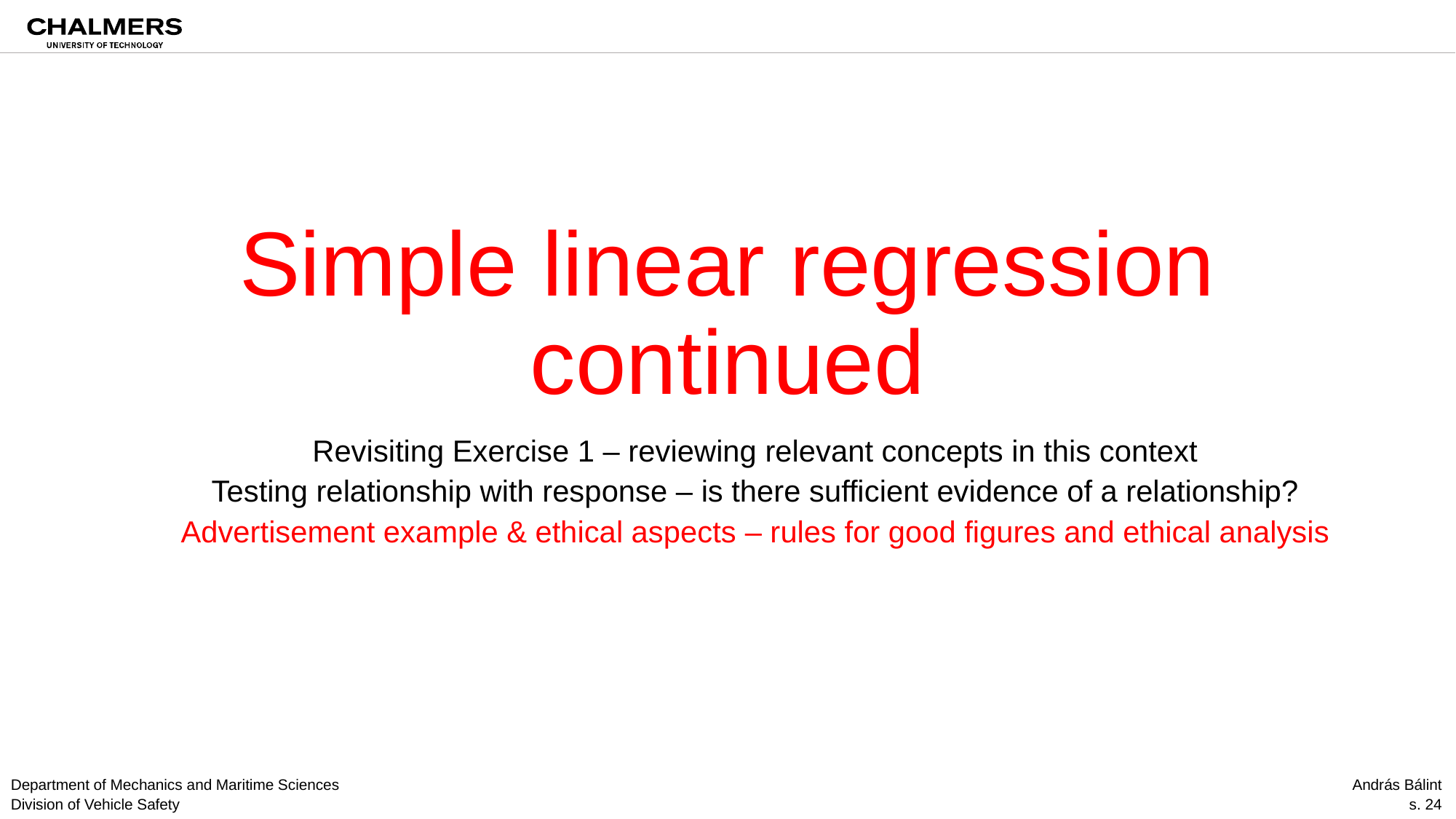

# Simple linear regression continued
Revisiting Exercise 1 – reviewing relevant concepts in this context
Testing relationship with response – is there sufficient evidence of a relationship?
Advertisement example & ethical aspects – rules for good figures and ethical analysis